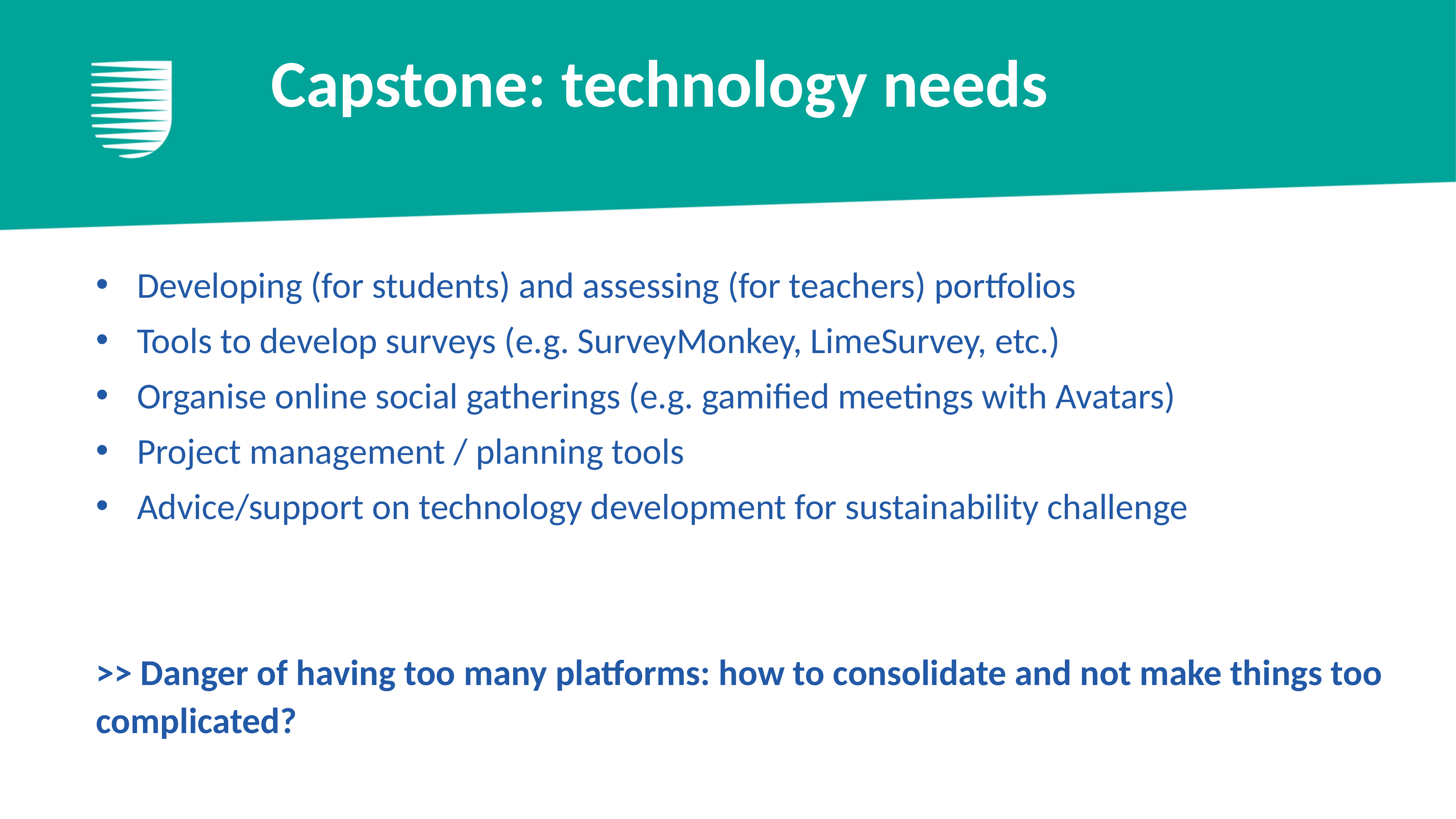

Capstone: technology needs
Developing (for students) and assessing (for teachers) portfolios
Tools to develop surveys (e.g. SurveyMonkey, LimeSurvey, etc.)
Organise online social gatherings (e.g. gamified meetings with Avatars)
Project management / planning tools
Advice/support on technology development for sustainability challenge

>> Danger of having too many platforms: how to consolidate and not make things too complicated?